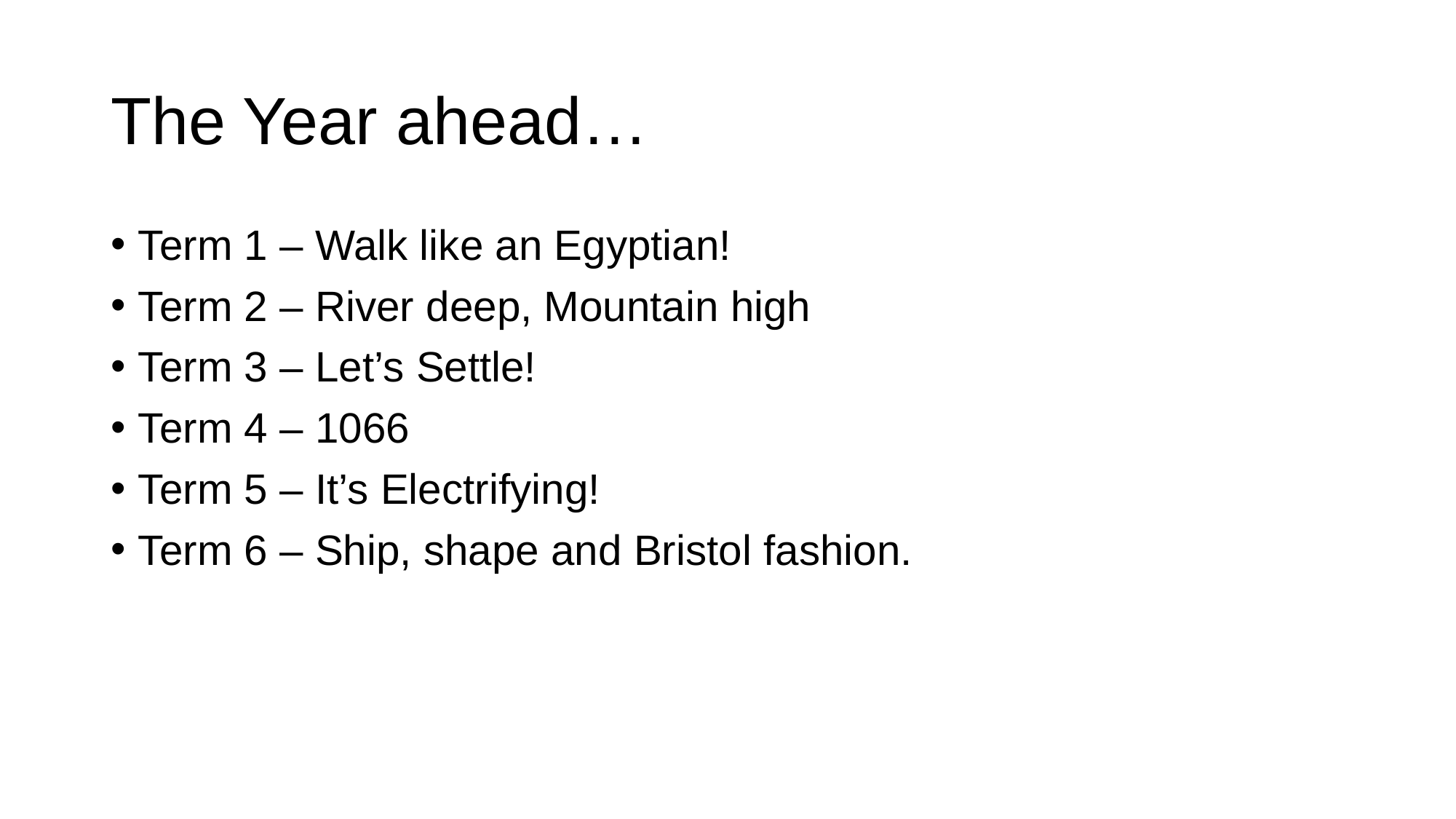

# The Year ahead…
Term 1 – Walk like an Egyptian!
Term 2 – River deep, Mountain high
Term 3 – Let’s Settle!
Term 4 – 1066
Term 5 – It’s Electrifying!
Term 6 – Ship, shape and Bristol fashion.